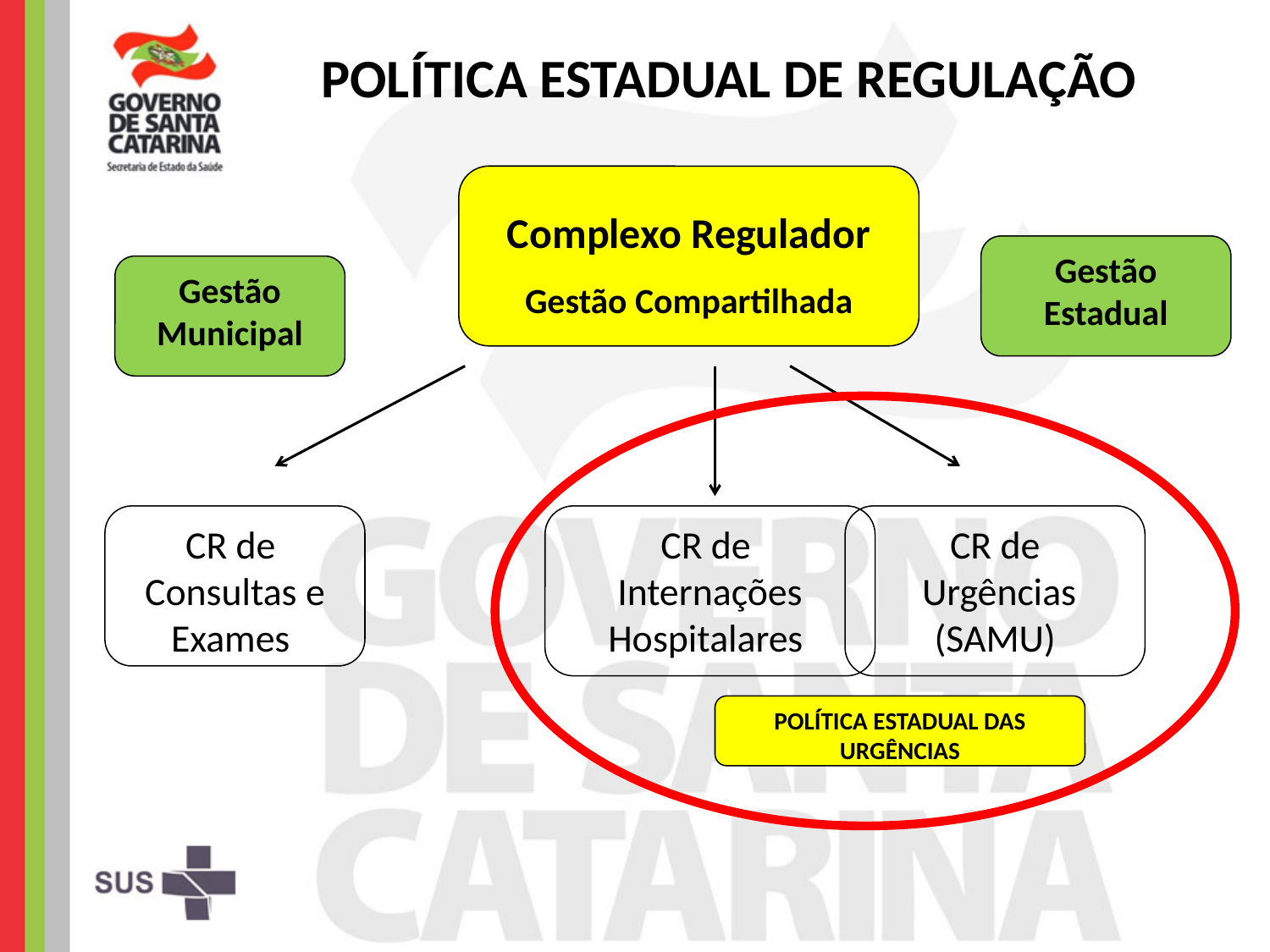

POLÍTICA ESTADUAL DE REGULAÇÃO

Complexo Regulador
Gestão Compartilhada
Gestão Estadual
Gestão Municipal

CR de
Consultas e Exames
CR de
Internações Hospitalares
CR de
 Urgências (SAMU)
POLÍTICA ESTADUAL DAS URGÊNCIAS